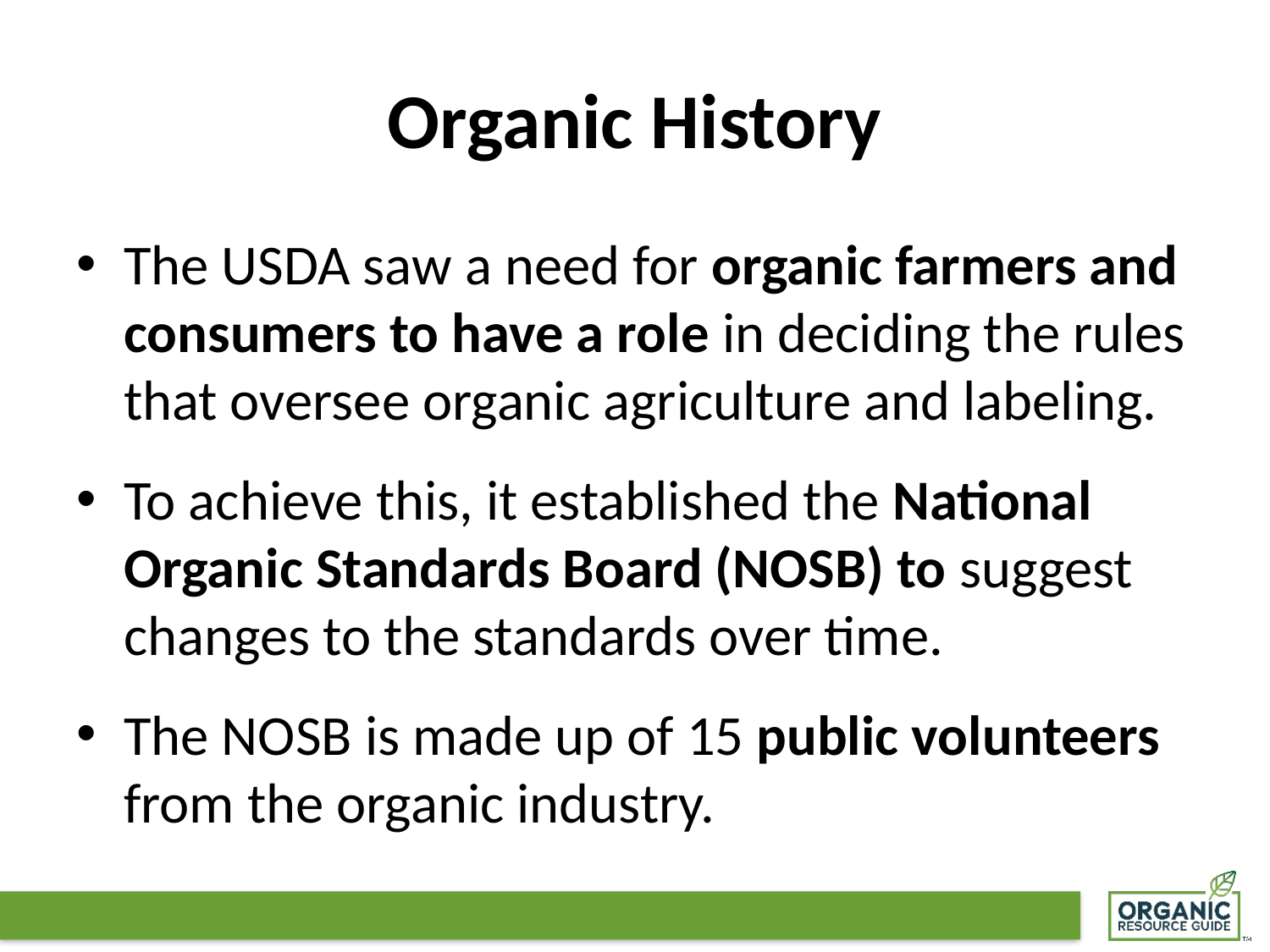

# Organic History
The USDA saw a need for organic farmers and consumers to have a role in deciding the rules that oversee organic agriculture and labeling.
To achieve this, it established the National Organic Standards Board (NOSB) to suggest changes to the standards over time.
The NOSB is made up of 15 public volunteers from the organic industry.